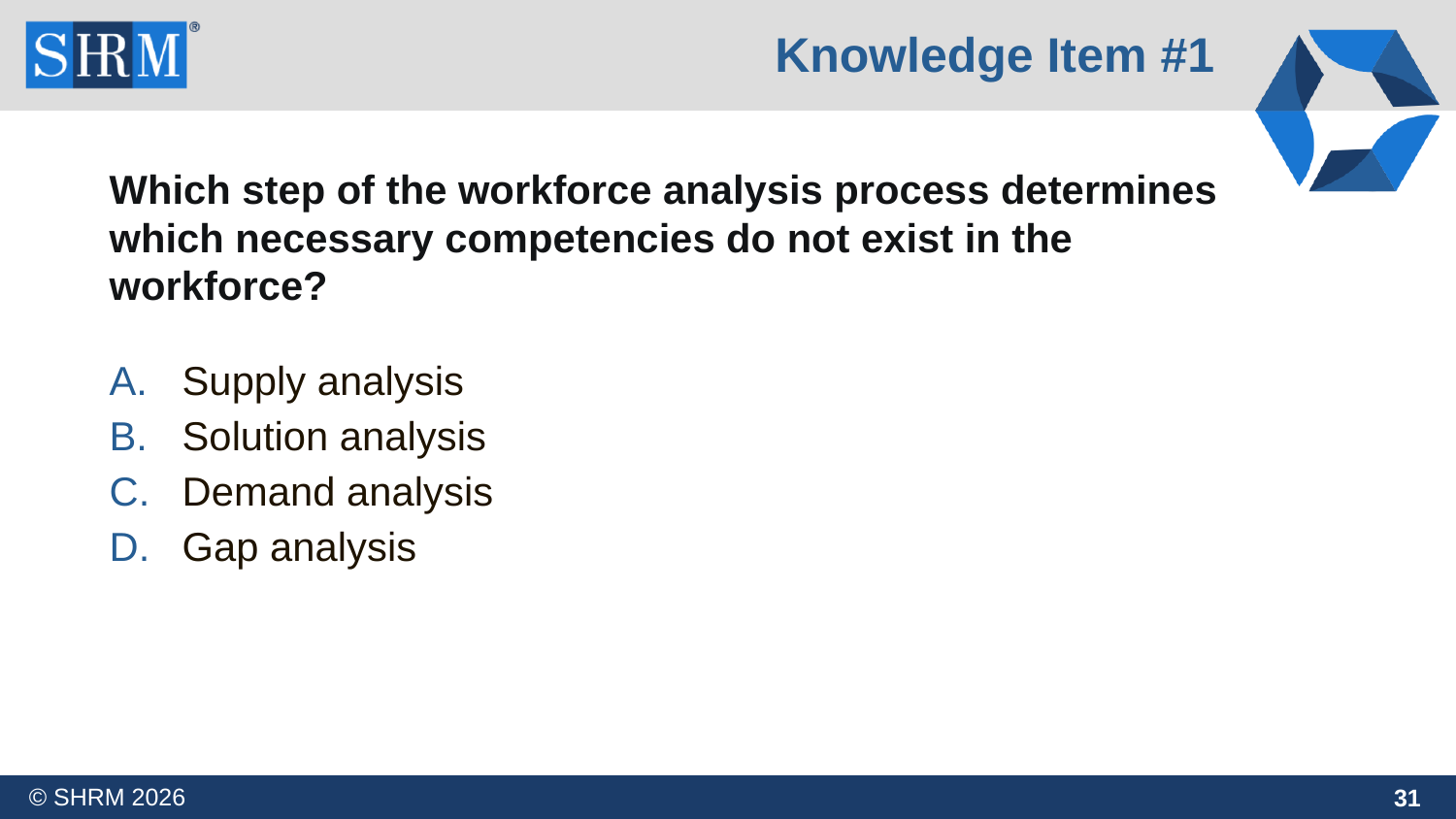

Knowledge Item #1
# Which step of the workforce analysis process determines which necessary competencies do not exist in the workforce?
Supply analysis
Solution analysis
Demand analysis
Gap analysis